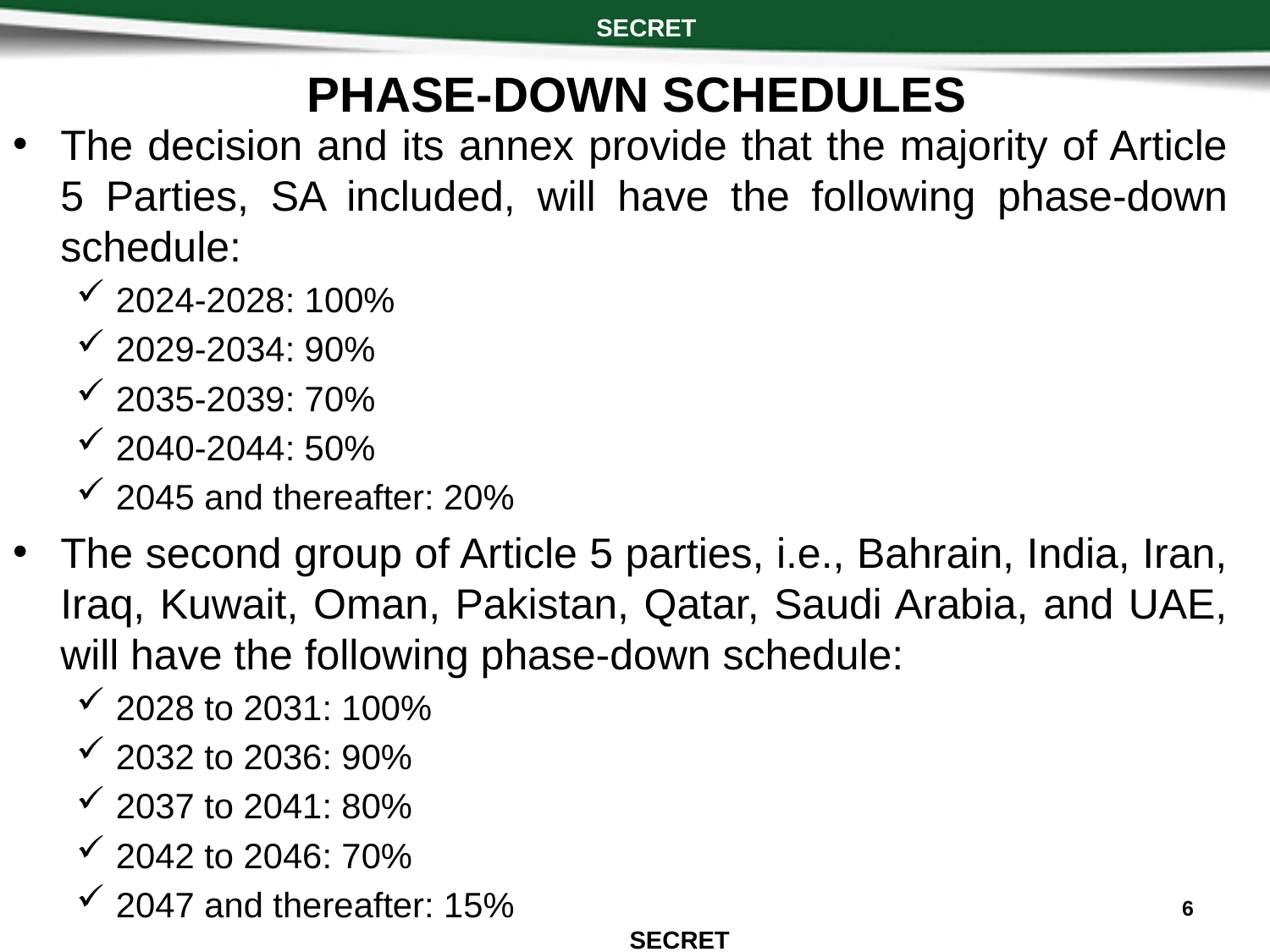

SECRET
PHASE-DOWN SCHEDULES
The decision and its annex provide that the majority of Article 5 Parties, SA included, will have the following phase-down schedule:
2024-2028: 100%
2029-2034: 90%
2035-2039: 70%
2040-2044: 50%
2045 and thereafter: 20%
The second group of Article 5 parties, i.e., Bahrain, India, Iran, Iraq, Kuwait, Oman, Pakistan, Qatar, Saudi Arabia, and UAE, will have the following phase-down schedule:
2028 to 2031: 100%
2032 to 2036: 90%
2037 to 2041: 80%
2042 to 2046: 70%
2047 and thereafter: 15%

6
SECRET